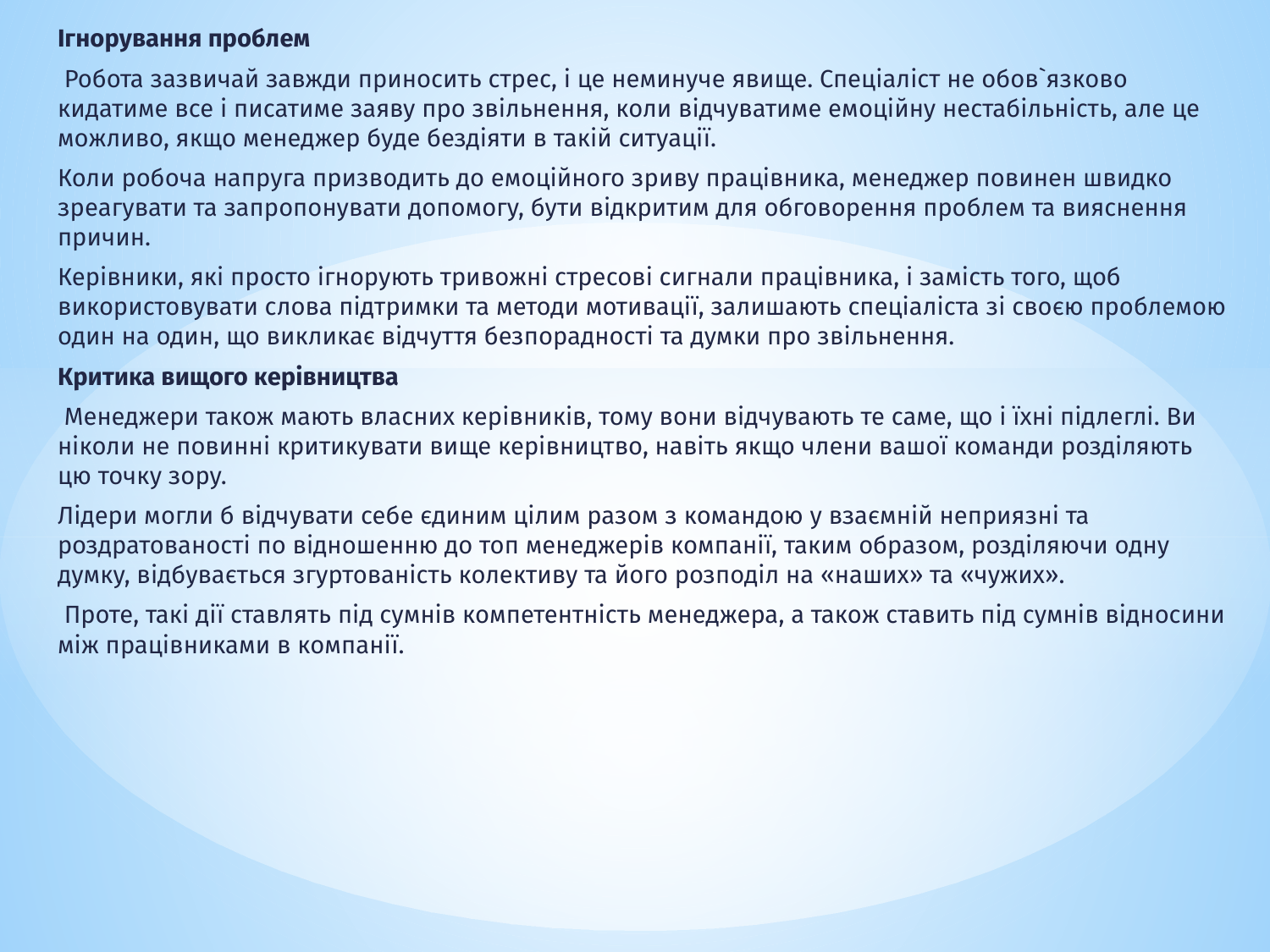

Ігнорування проблем
 Робота зазвичай завжди приносить стрес, і це неминуче явище. Спеціаліст не обов`язково кидатиме все і писатиме заяву про звільнення, коли відчуватиме емоційну нестабільність, але це можливо, якщо менеджер буде бездіяти в такій ситуації.
Коли робоча напруга призводить до емоційного зриву працівника, менеджер повинен швидко зреагувати та запропонувати допомогу, бути відкритим для обговорення проблем та вияснення причин.
Керівники, які просто ігнорують тривожні стресові сигнали працівника, і замість того, щоб використовувати слова підтримки та методи мотивації, залишають спеціаліста зі своєю проблемою один на один, що викликає відчуття безпорадності та думки про звільнення.
Критика вищого керівництва
 Менеджери також мають власних керівників, тому вони відчувають те саме, що і їхні підлеглі. Ви ніколи не повинні критикувати вище керівництво, навіть якщо члени вашої команди розділяють цю точку зору.
Лідери могли б відчувати себе єдиним цілим разом з командою у взаємній неприязні та роздратованості по відношенню до топ менеджерів компанії, таким образом, розділяючи одну думку, відбувається згуртованість колективу та його розподіл на «наших» та «чужих».
 Проте, такі дії ставлять під сумнів компетентність менеджера, а також ставить під сумнів відносини між працівниками в компанії.